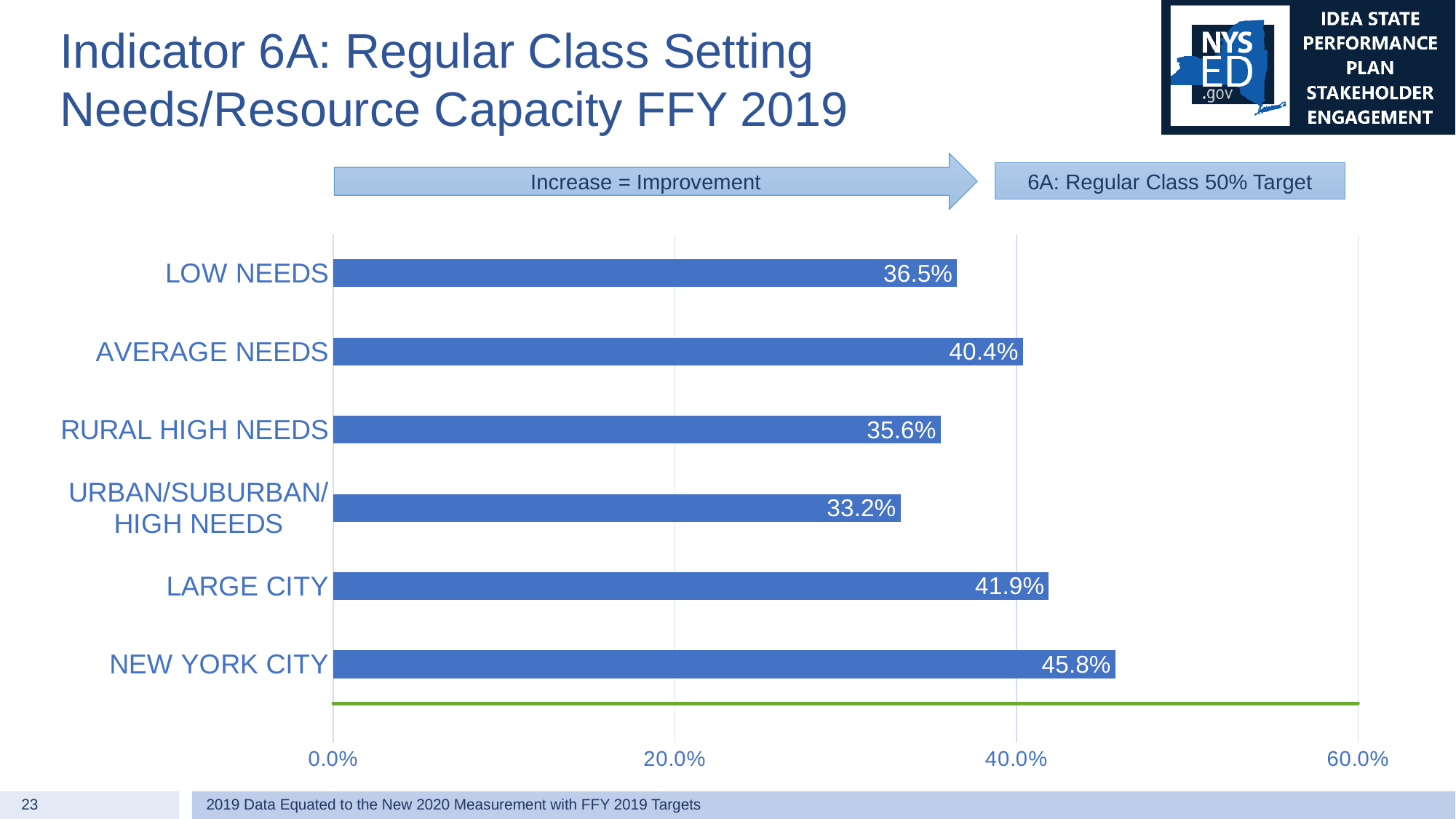

# Indicator 6A: Regular Class Setting Needs/Resource Capacity FFY 2019
Increase = Improvement
6A: Regular Class 50% Target

[unsupported chart]

23
2019 Data Equated to the New 2020 Measurement with FFY 2019 Targets